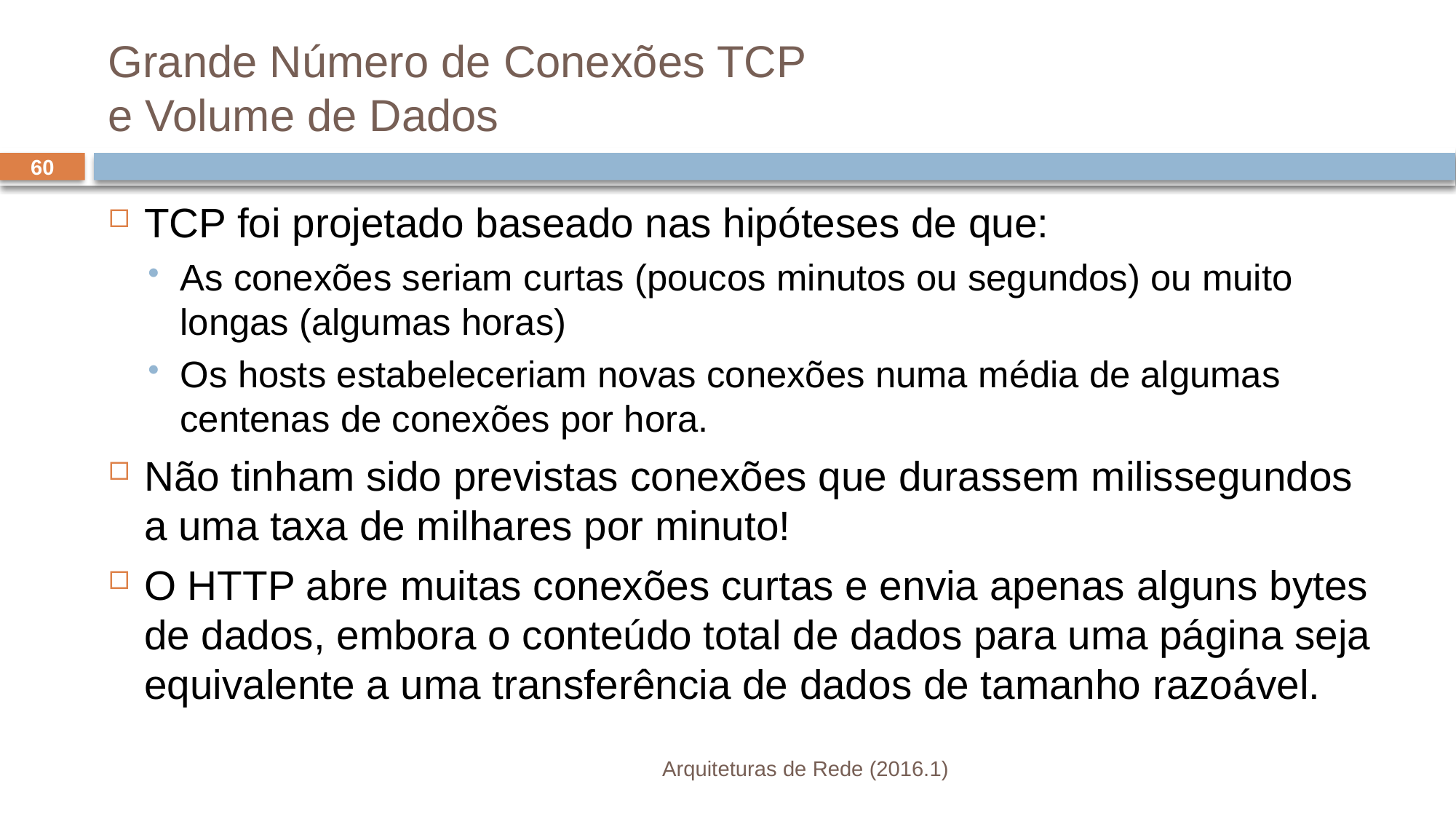

# Grande Número de Conexões TCP e Volume de Dados
60
TCP foi projetado baseado nas hipóteses de que:
As conexões seriam curtas (poucos minutos ou segundos) ou muito longas (algumas horas)
Os hosts estabeleceriam novas conexões numa média de algumas centenas de conexões por hora.
Não tinham sido previstas conexões que durassem milissegundos a uma taxa de milhares por minuto!
O HTTP abre muitas conexões curtas e envia apenas alguns bytes de dados, embora o conteúdo total de dados para uma página seja equivalente a uma transferência de dados de tamanho razoável.
Arquiteturas de Rede (2016.1)